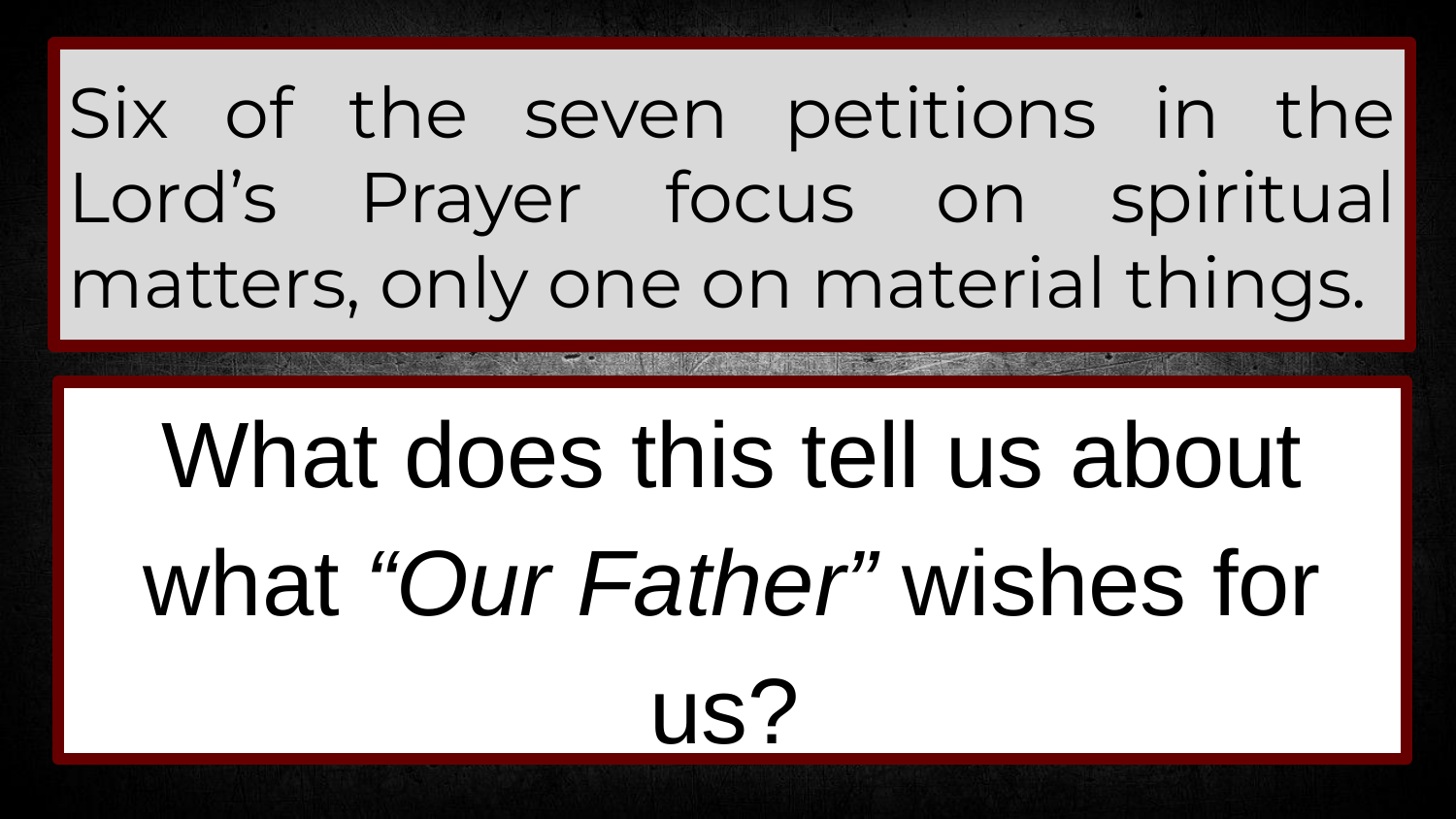

Six of the seven petitions in the Lord’s Prayer focus on spiritual matters, only one on material things.
#
What does this tell us about what “Our Father” wishes for us?